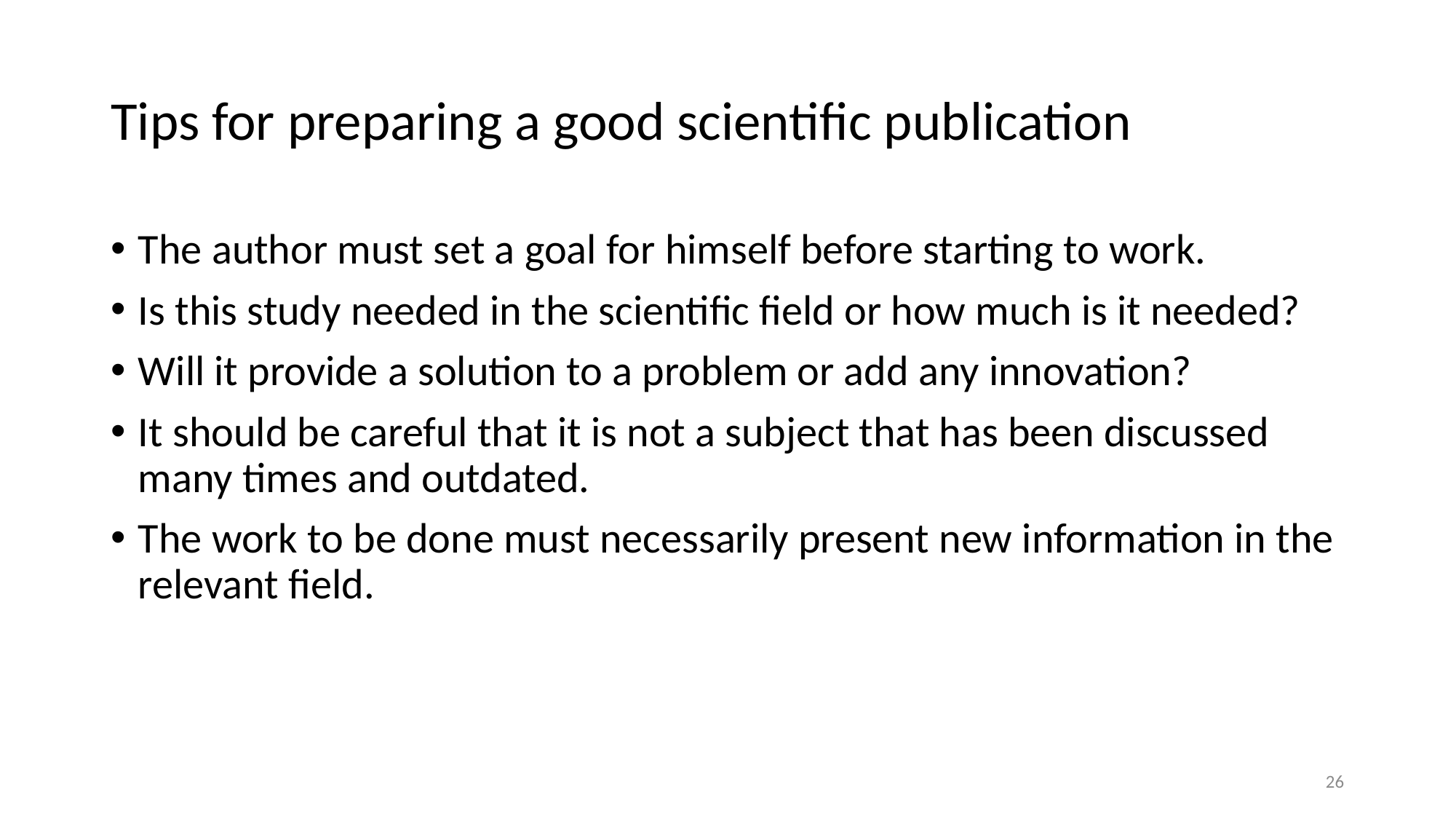

# Tips for preparing a good scientific publication
The author must set a goal for himself before starting to work.
Is this study needed in the scientific field or how much is it needed?
Will it provide a solution to a problem or add any innovation?
It should be careful that it is not a subject that has been discussed many times and outdated.
The work to be done must necessarily present new information in the relevant field.

26